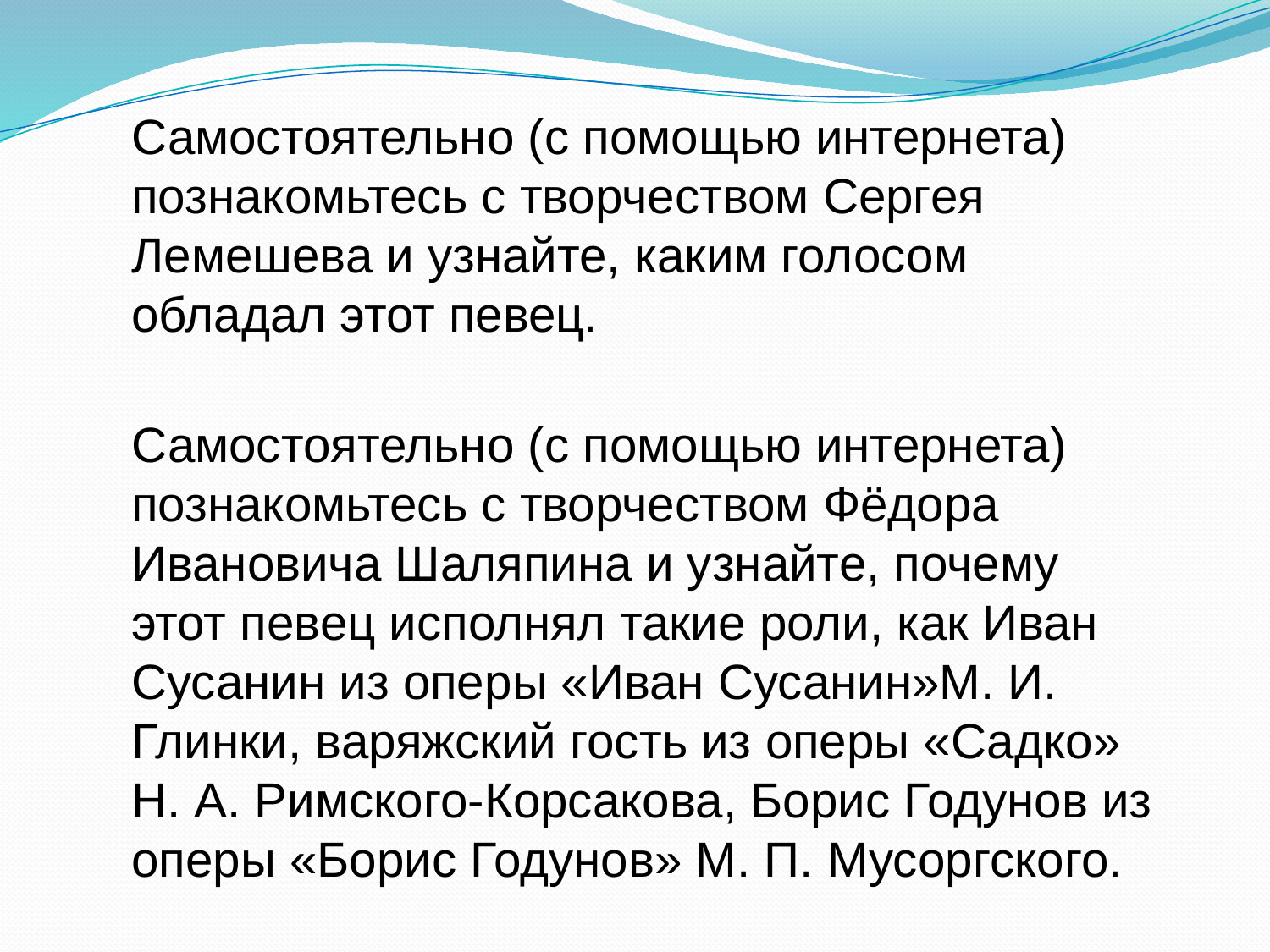

Самостоятельно (с помощью интернета) познакомьтесь с творчеством Сергея Лемешева и узнайте, каким голосом обладал этот певец.
Самостоятельно (с помощью интернета) познакомьтесь с творчеством Фёдора Ивановича Шаляпина и узнайте, почему этот певец исполнял такие роли, как Иван Сусанин из оперы «Иван Сусанин»М. И. Глинки, варяжский гость из оперы «Садко» Н. А. Римского-Корсакова, Борис Годунов из оперы «Борис Годунов» М. П. Мусоргского.